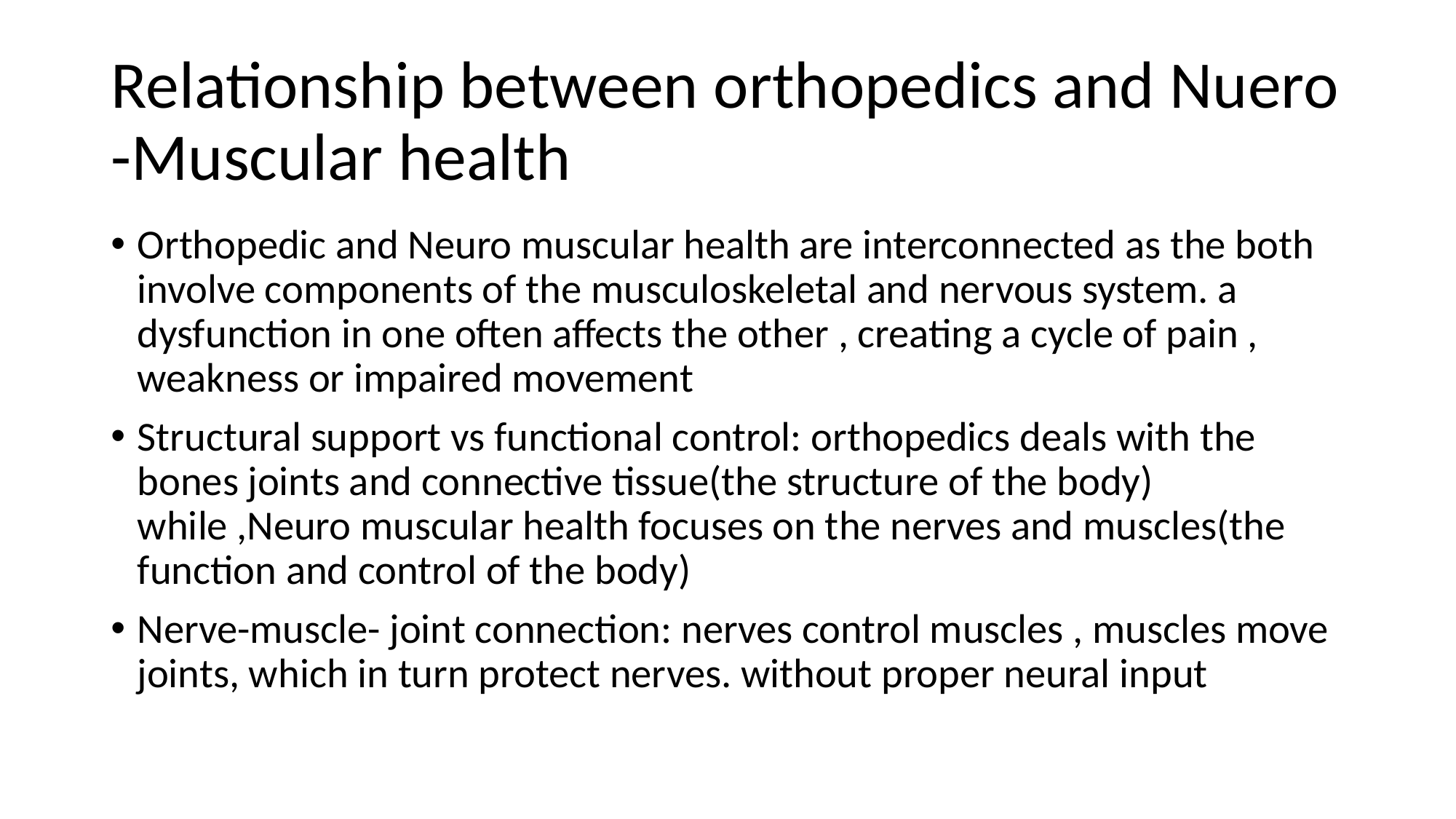

# Relationship between orthopedics and Nuero -Muscular health
Orthopedic and Neuro muscular health are interconnected as the both involve components of the musculoskeletal and nervous system. a dysfunction in one often affects the other , creating a cycle of pain , weakness or impaired movement
Structural support vs functional control: orthopedics deals with the bones joints and connective tissue(the structure of the body) while ,Neuro muscular health focuses on the nerves and muscles(the function and control of the body)
Nerve-muscle- joint connection: nerves control muscles , muscles move joints, which in turn protect nerves. without proper neural input